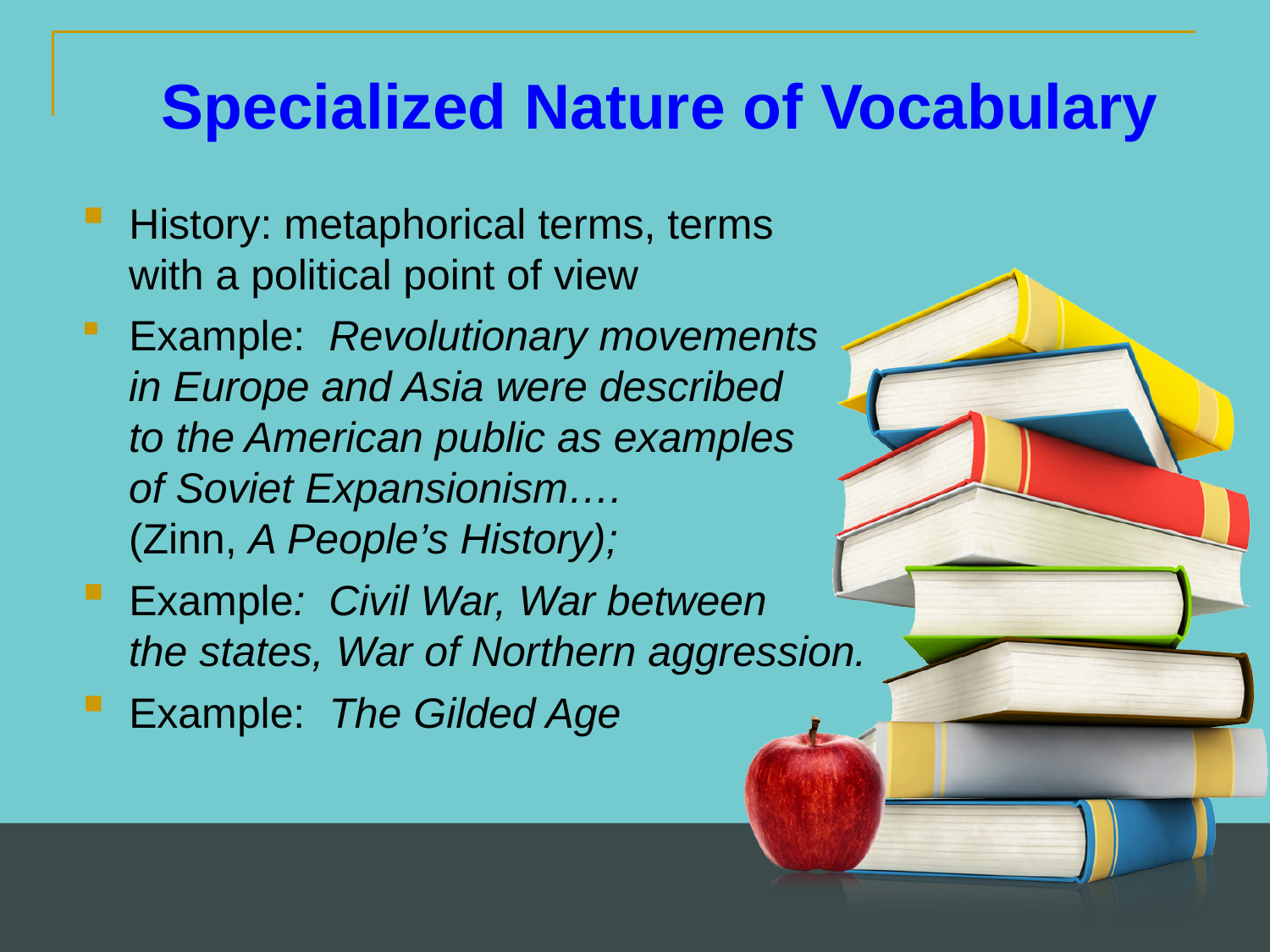

Specialized Nature of Vocabulary
History: metaphorical terms, terms
    with a political point of view
Example:  Revolutionary movements
    in Europe and Asia were described
    to the American public as examples
    of Soviet Expansionism….
    (Zinn, A People’s History);
Example:  Civil War, War between
    the states, War of Northern aggression.
Example:  The Gilded Age